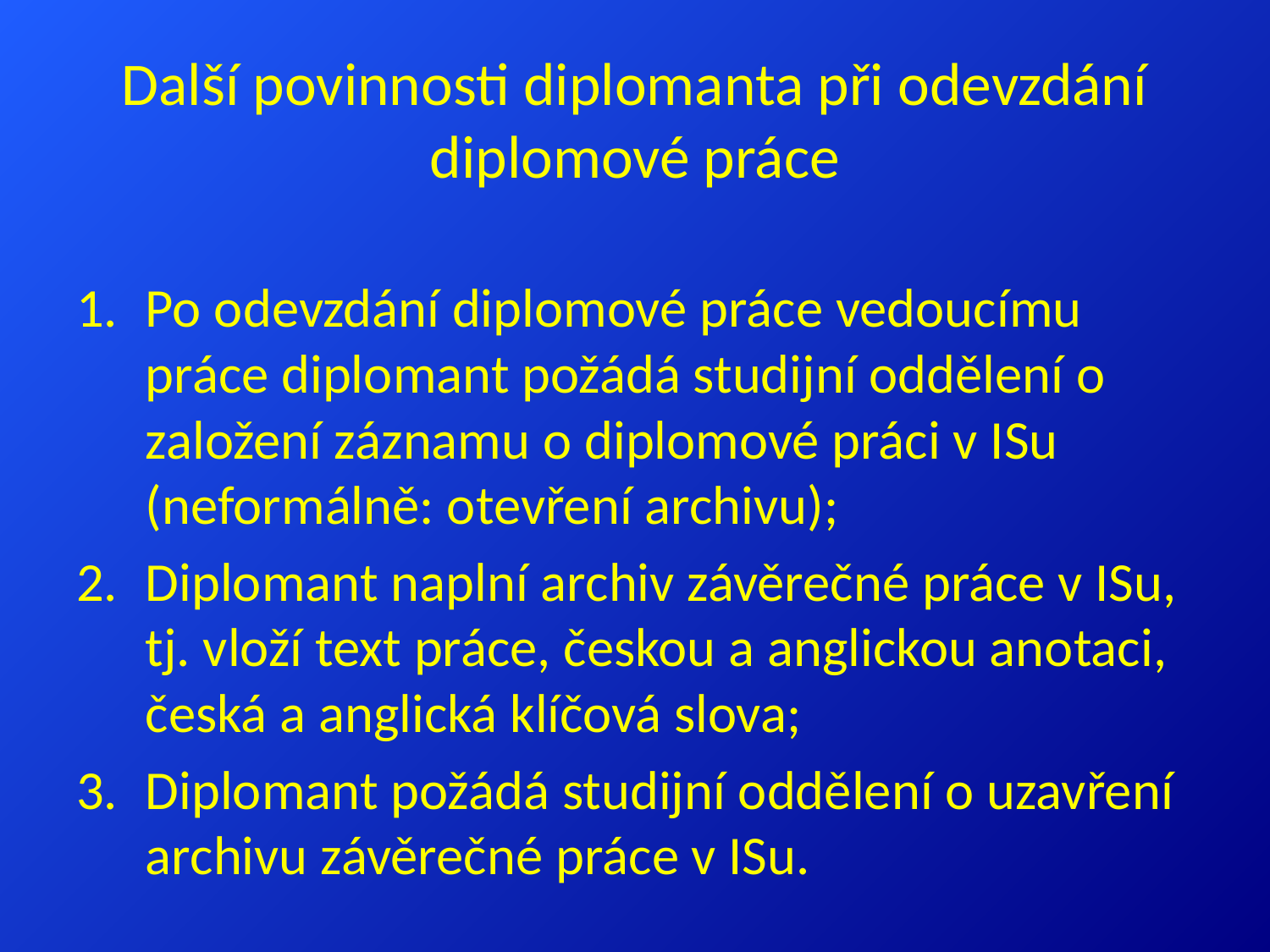

# Další povinnosti diplomanta při odevzdání diplomové práce
Po odevzdání diplomové práce vedoucímu práce diplomant požádá studijní oddělení o založení záznamu o diplomové práci v ISu (neformálně: otevření archivu);
Diplomant naplní archiv závěrečné práce v ISu, tj. vloží text práce, českou a anglickou anotaci, česká a anglická klíčová slova;
Diplomant požádá studijní oddělení o uzavření archivu závěrečné práce v ISu.